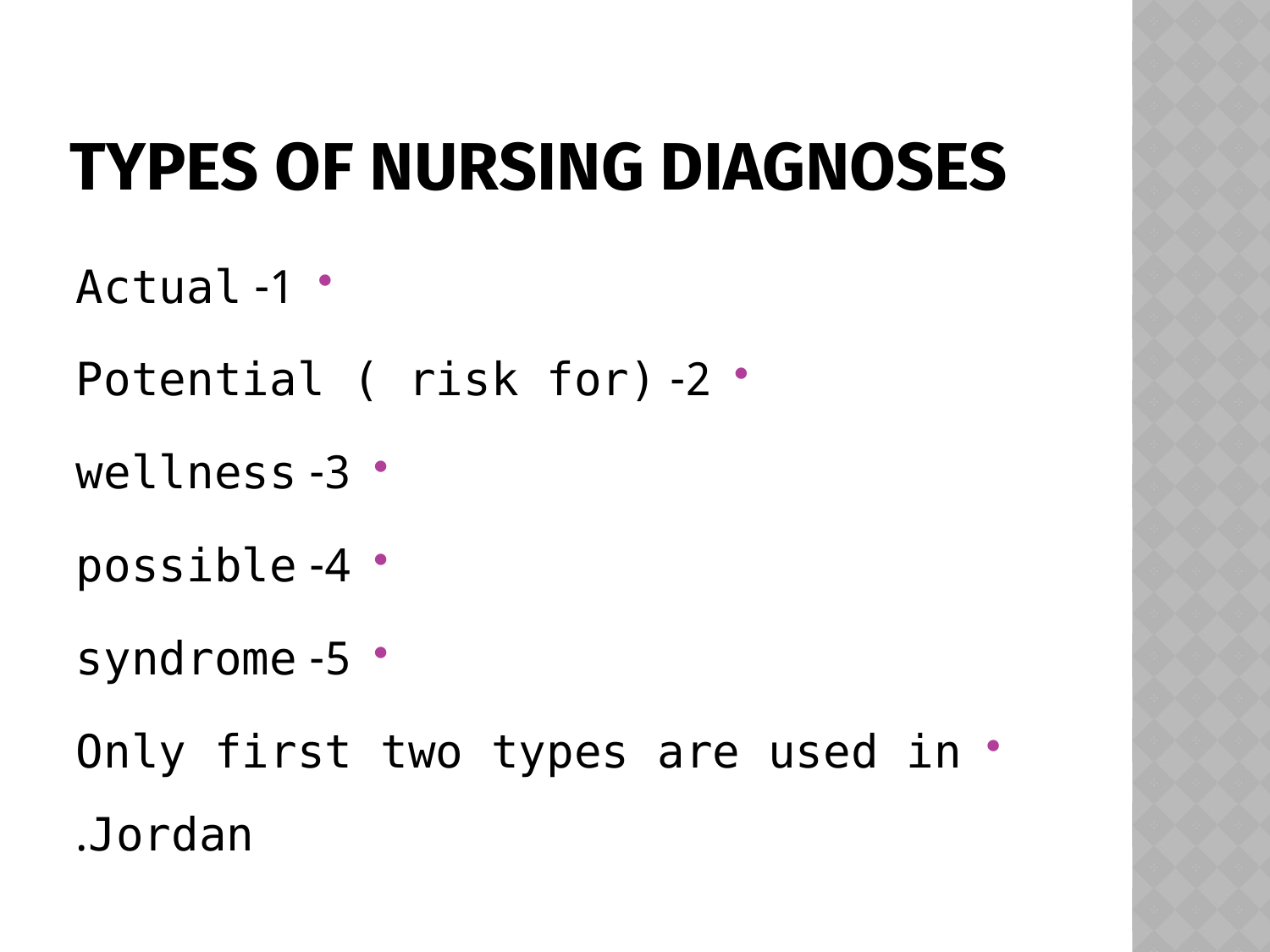

# Types of nursing diagnoses
1- Actual
2- Potential ( risk for)
3- wellness
4- possible
5- syndrome
Only first two types are used in Jordan.